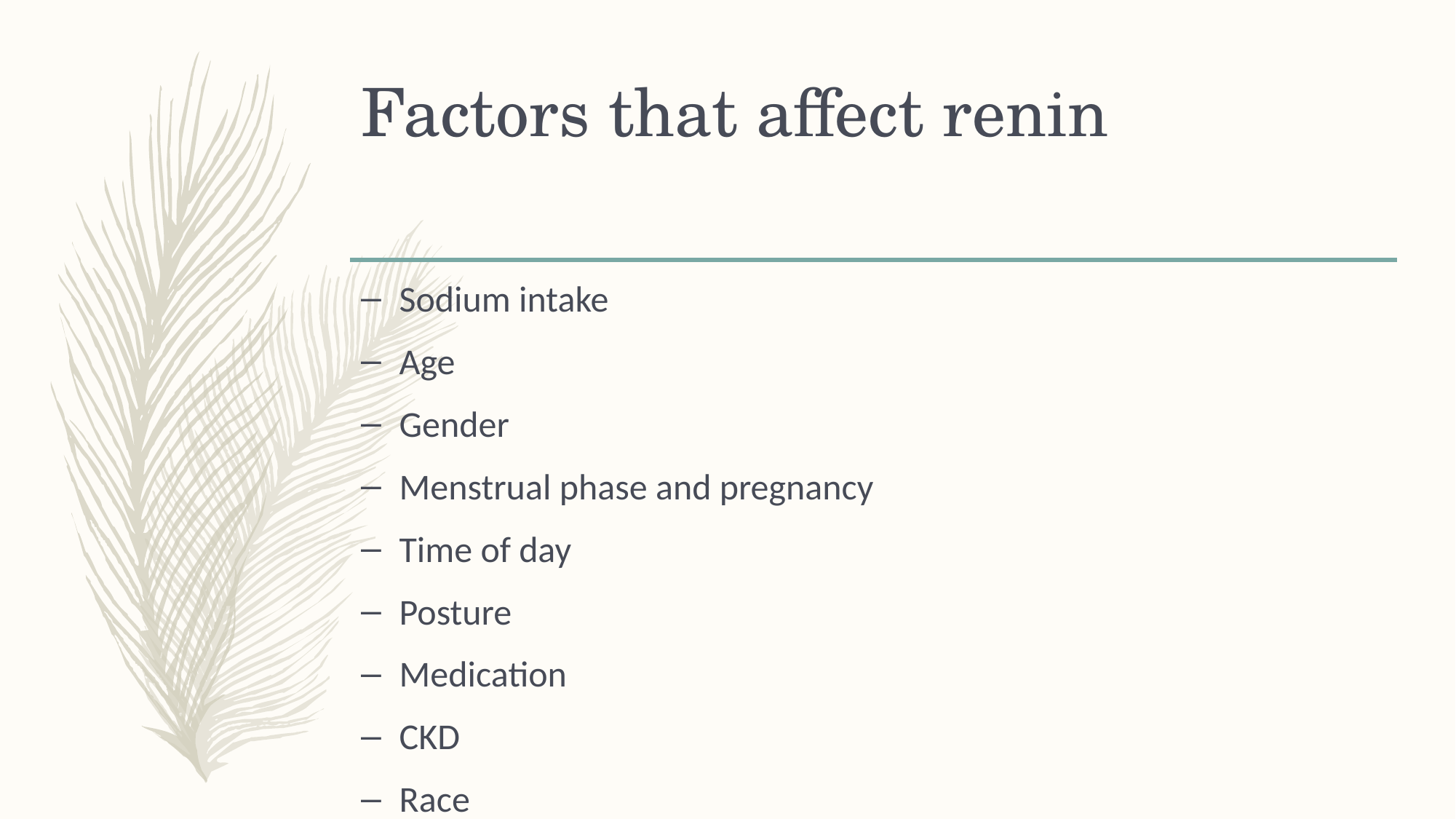

# Factors that affect renin
Sodium intake
Age
Gender
Menstrual phase and pregnancy
Time of day
Posture
Medication
CKD
Race